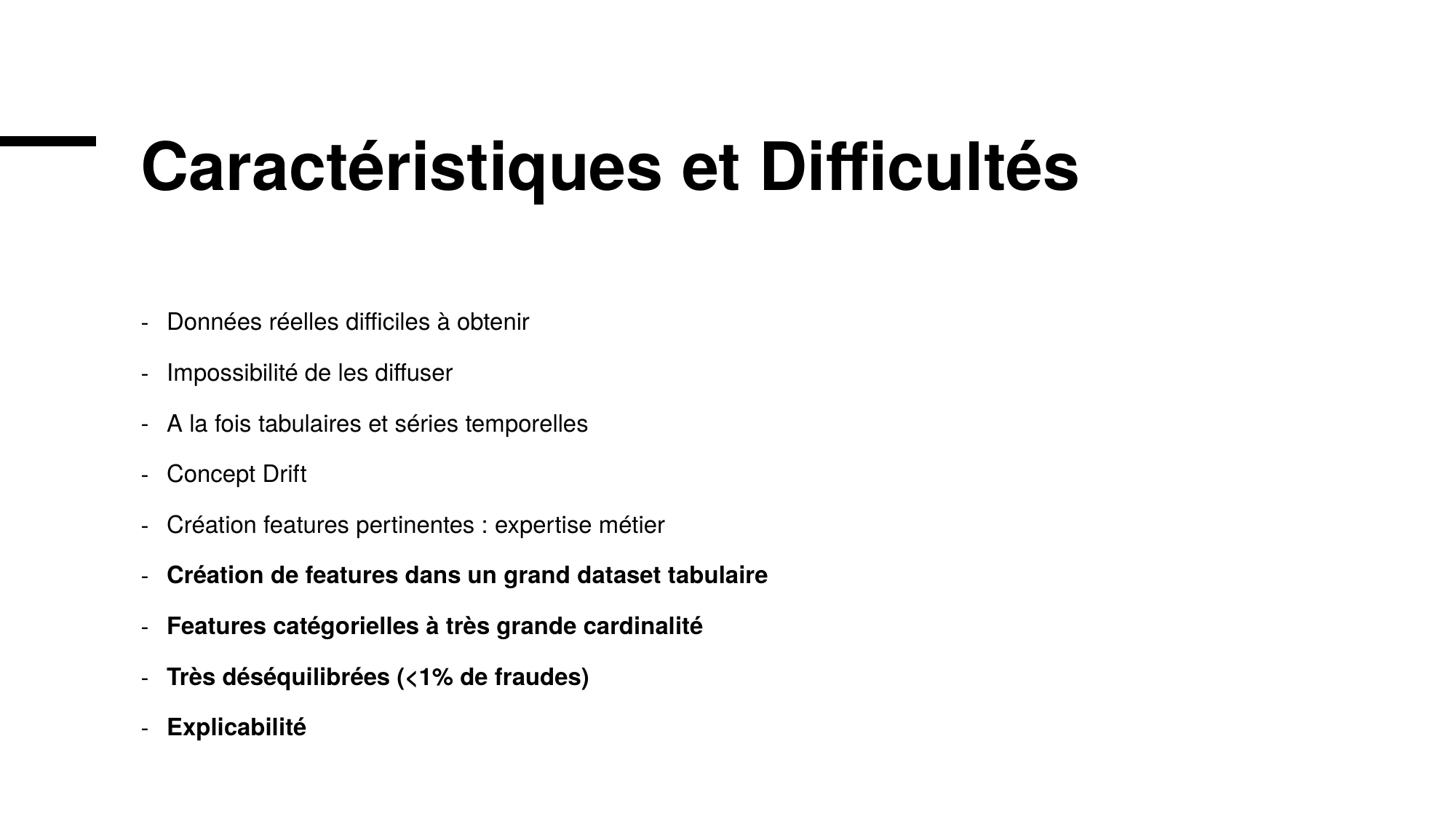

# Caractéristiques et Difficultés
Données réelles difficiles à obtenir
Impossibilité de les diffuser
A la fois tabulaires et séries temporelles
Concept Drift
Création features pertinentes : expertise métier
Création de features dans un grand dataset tabulaire
Features catégorielles à très grande cardinalité
Très déséquilibrées (<1% de fraudes)
Explicabilité